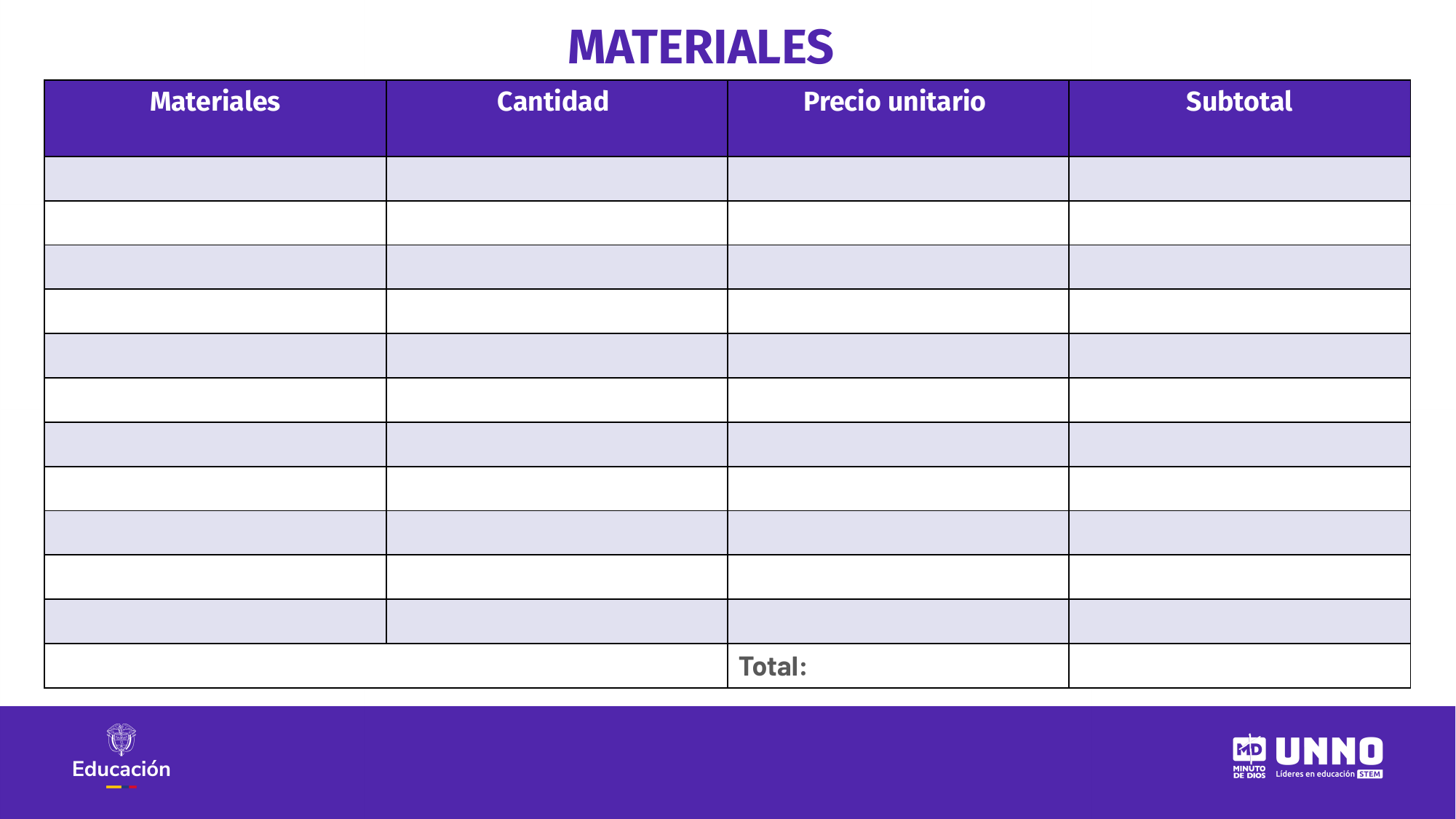

MATERIALES
| Materiales | Cantidad | Precio unitario | Subtotal |
| --- | --- | --- | --- |
|  |  |  |  |
|  |  |  |  |
|  |  |  |  |
|  |  |  |  |
|  |  |  |  |
|  |  |  |  |
|  |  |  |  |
|  |  |  |  |
|  |  |  |  |
|  |  |  |  |
|  |  |  |  |
|  |  | Total: |  |